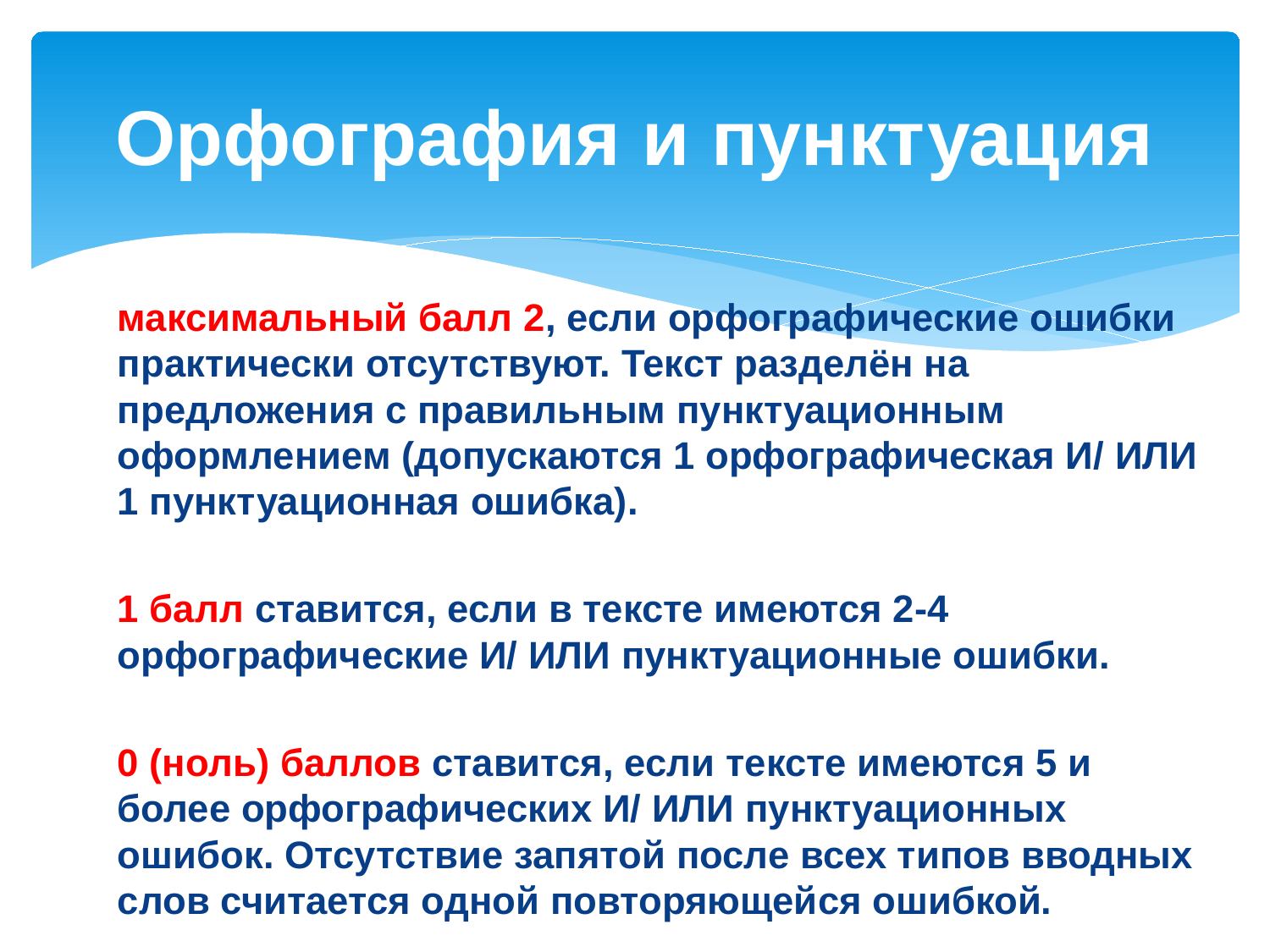

# Орфография и пунктуация
максимальный балл 2, если орфографические ошибки практически отсутствуют. Текст разделён на предложения с правильным пунктуационным оформлением (допускаются 1 орфографическая И/ ИЛИ 1 пунктуационная ошибка).

1 балл ставится, если в тексте имеются 2-4 орфографические И/ ИЛИ пунктуационные ошибки.

0 (ноль) баллов ставится, если тексте имеются 5 и более орфографических И/ ИЛИ пунктуационных ошибок. Отсутствие запятой после всех типов вводных слов считается одной повторяющейся ошибкой.